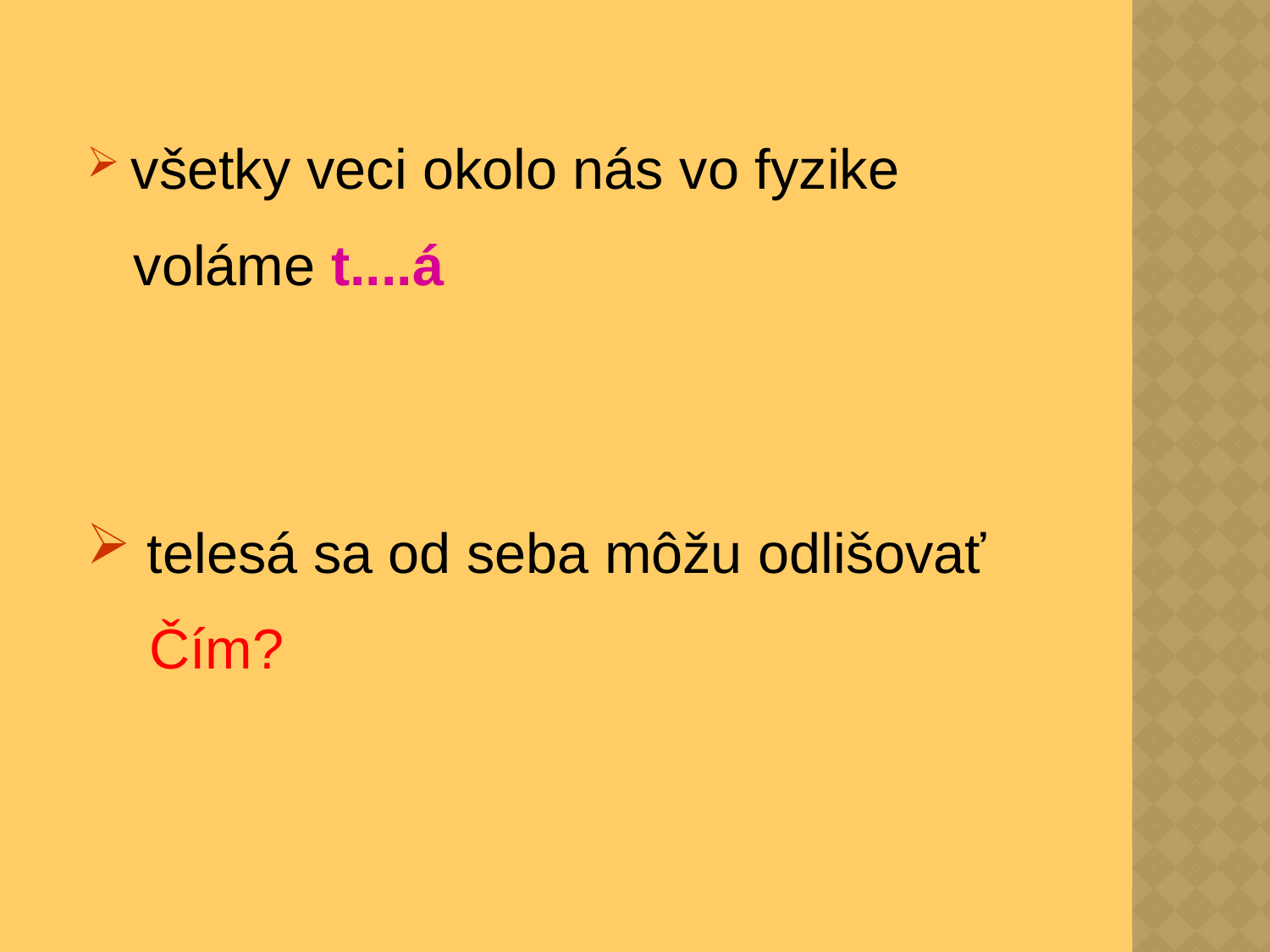

všetky veci okolo nás vo fyzike
   voláme t....á

 telesá sa od seba môžu odlišovať
    Čím?